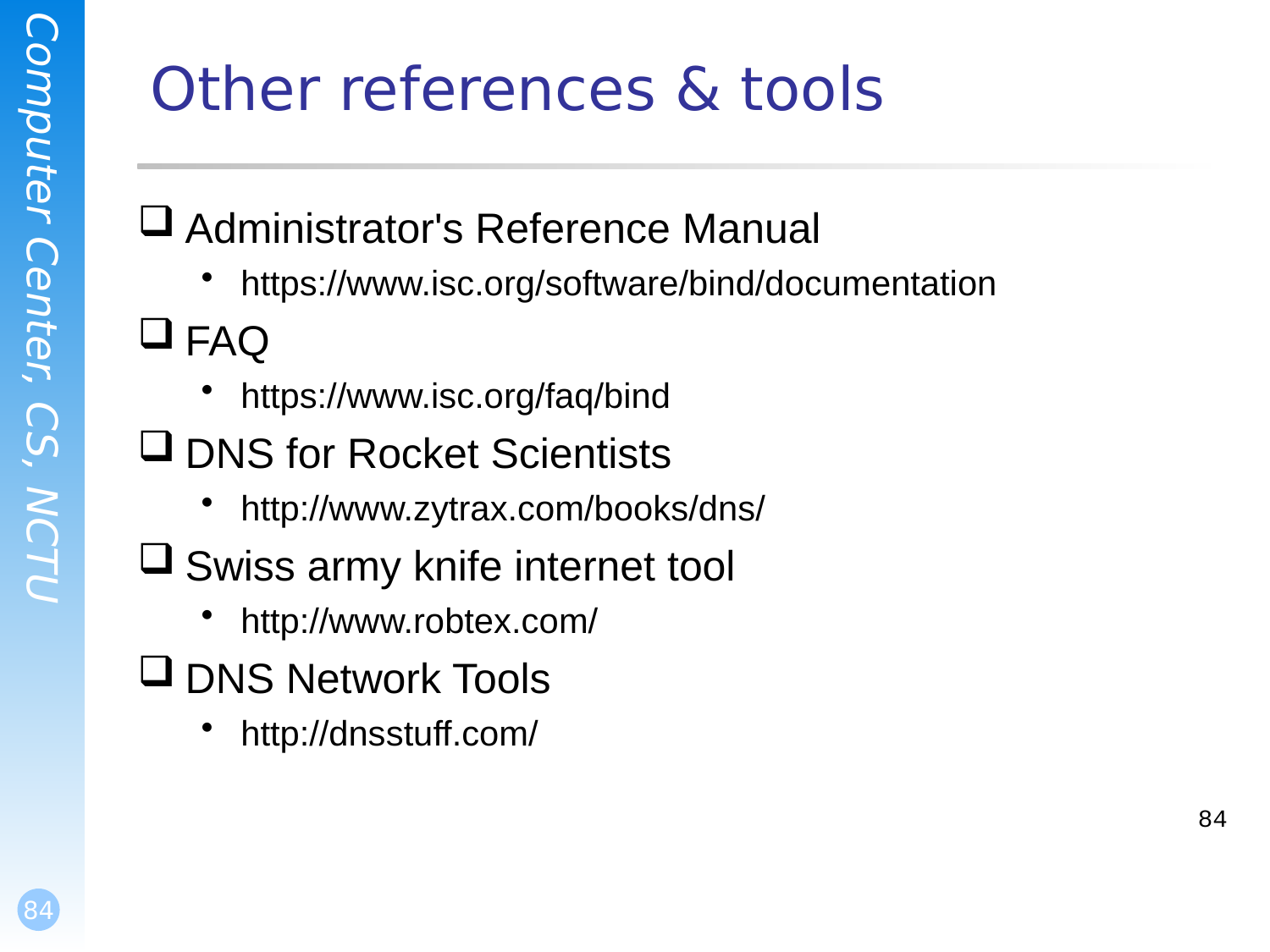

# Other references & tools
Administrator's Reference Manual
https://www.isc.org/software/bind/documentation
FAQ
https://www.isc.org/faq/bind
DNS for Rocket Scientists
http://www.zytrax.com/books/dns/
Swiss army knife internet tool
http://www.robtex.com/
DNS Network Tools
http://dnsstuff.com/
84